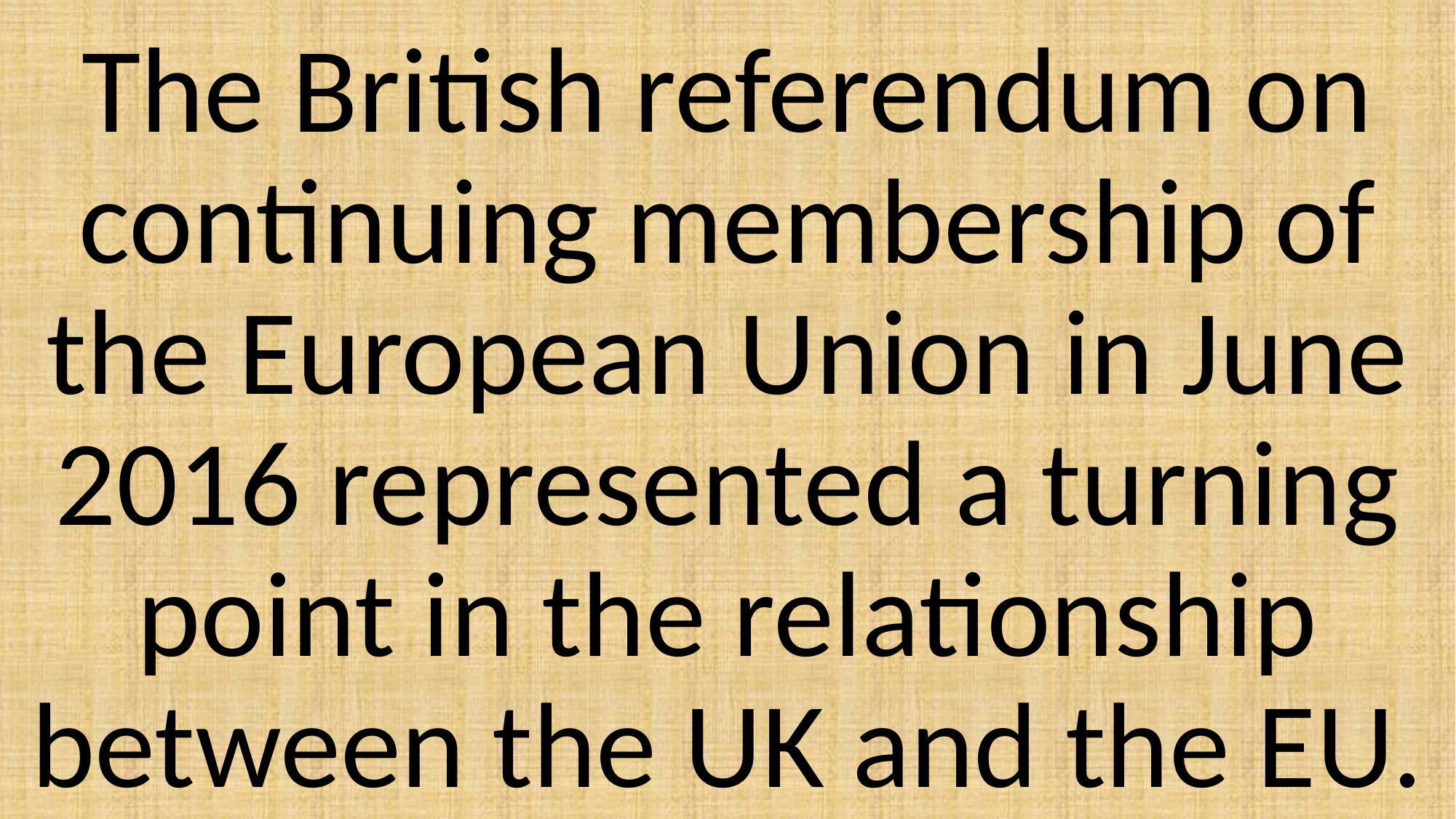

# The British referendum on continuing membership of the European Union in June 2016 represented a turning point in the relationship between the UK and the EU.